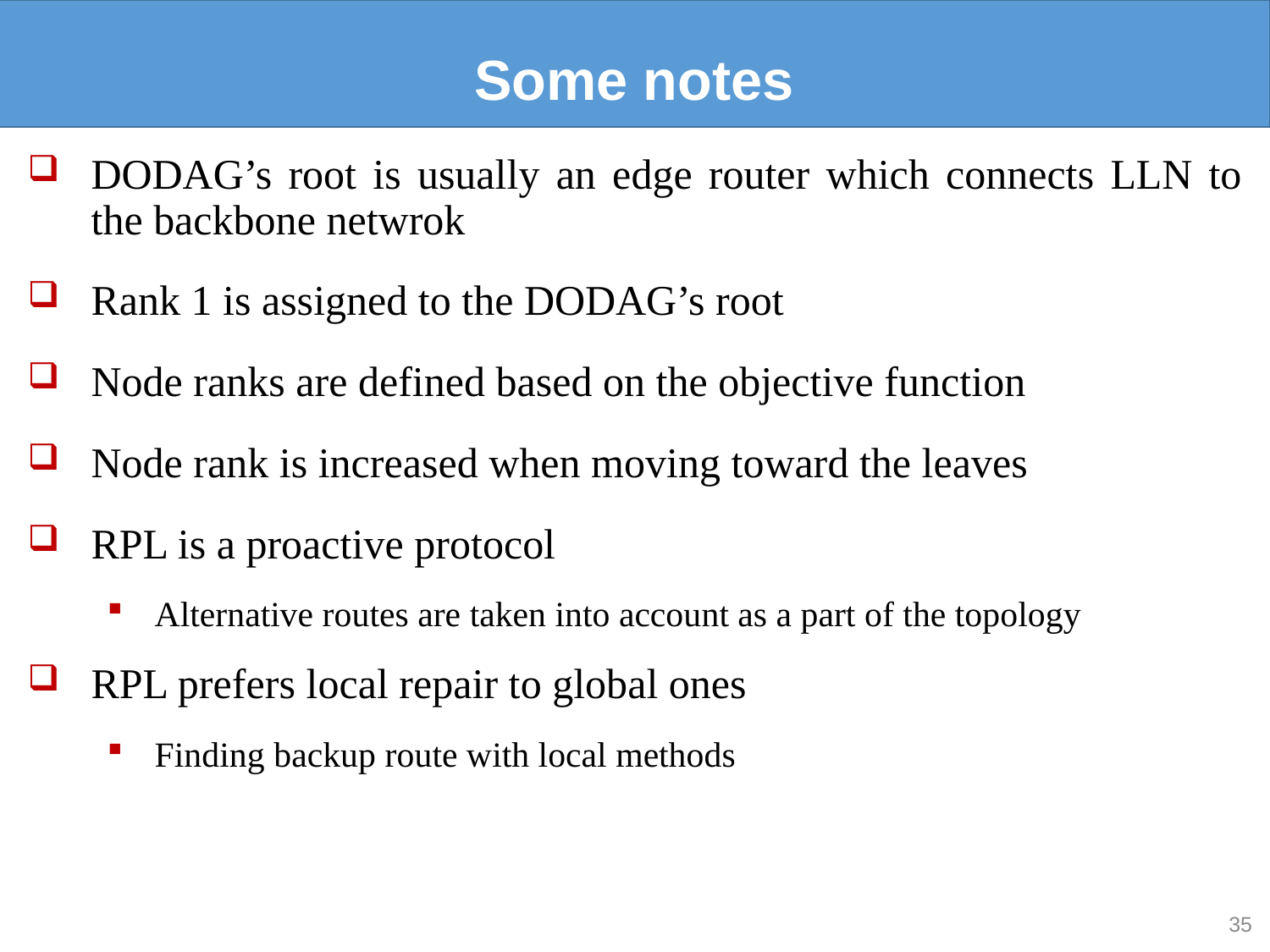

Some notes
DODAG’s root is usually an edge router which connects LLN to the backbone netwrok
Rank 1 is assigned to the DODAG’s root
Node ranks are defined based on the objective function
Node rank is increased when moving toward the leaves
RPL is a proactive protocol
Alternative routes are taken into account as a part of the topology
RPL prefers local repair to global ones
Finding backup route with local methods

35